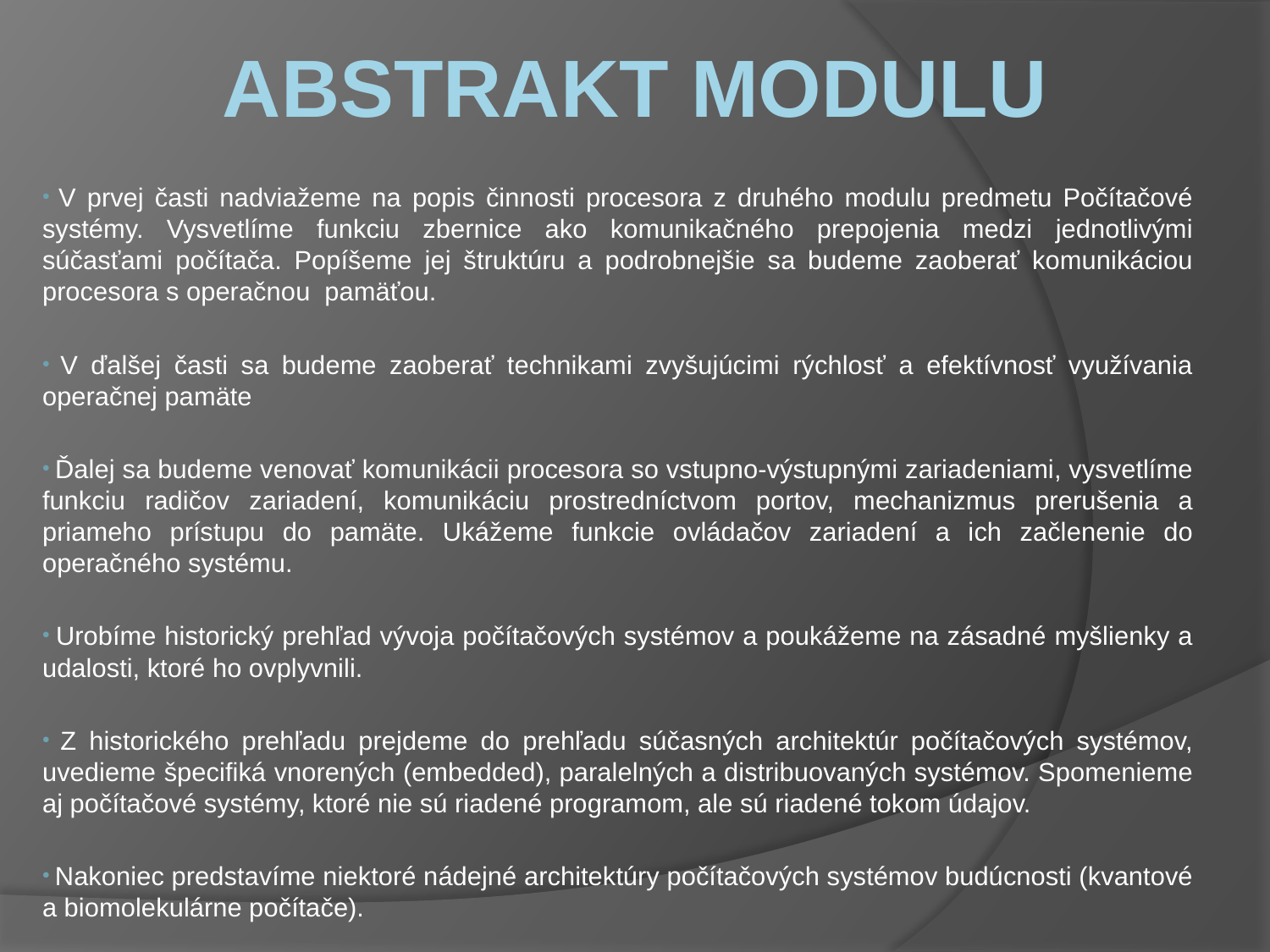

# Abstrakt modulu
 V prvej časti nadviažeme na popis činnosti procesora z druhého modulu predmetu Počítačové systémy. Vysvetlíme funkciu zbernice ako komunikačného prepojenia medzi jednotlivými súčasťami počítača. Popíšeme jej štruktúru a podrobnejšie sa budeme zaoberať komunikáciou procesora s operačnou  pamäťou.

 V ďalšej časti sa budeme zaoberať technikami zvyšujúcimi rýchlosť a efektívnosť využívania operačnej pamäte

 Ďalej sa budeme venovať komunikácii procesora so vstupno-výstupnými zariadeniami, vysvetlíme funkciu radičov zariadení, komunikáciu prostredníctvom portov, mechanizmus prerušenia a priameho prístupu do pamäte. Ukážeme funkcie ovládačov zariadení a ich začlenenie do operačného systému.

 Urobíme historický prehľad vývoja počítačových systémov a poukážeme na zásadné myšlienky a udalosti, ktoré ho ovplyvnili.

 Z historického prehľadu prejdeme do prehľadu súčasných architektúr počítačových systémov, uvedieme špecifiká vnorených (embedded), paralelných a distribuovaných systémov. Spomenieme aj počítačové systémy, ktoré nie sú riadené programom, ale sú riadené tokom údajov.

 Nakoniec predstavíme niektoré nádejné architektúry počítačových systémov budúcnosti (kvantové a biomolekulárne počítače).